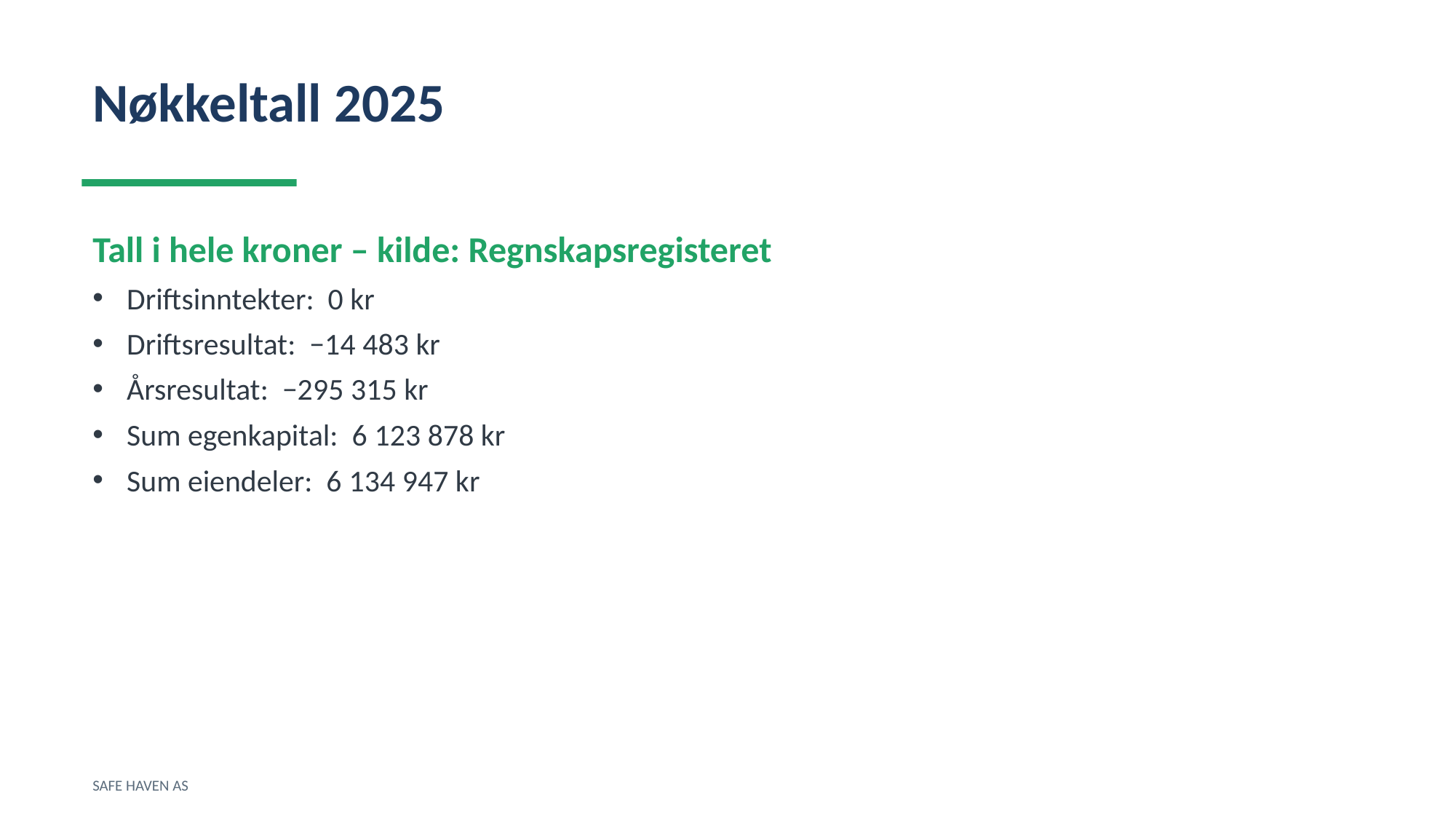

Nøkkeltall 2025

Tall i hele kroner – kilde: Regnskapsregisteret
Driftsinntekter:  0 kr
Driftsresultat:  −14 483 kr
Årsresultat:  −295 315 kr
Sum egenkapital:  6 123 878 kr
Sum eiendeler:  6 134 947 kr
SAFE HAVEN AS